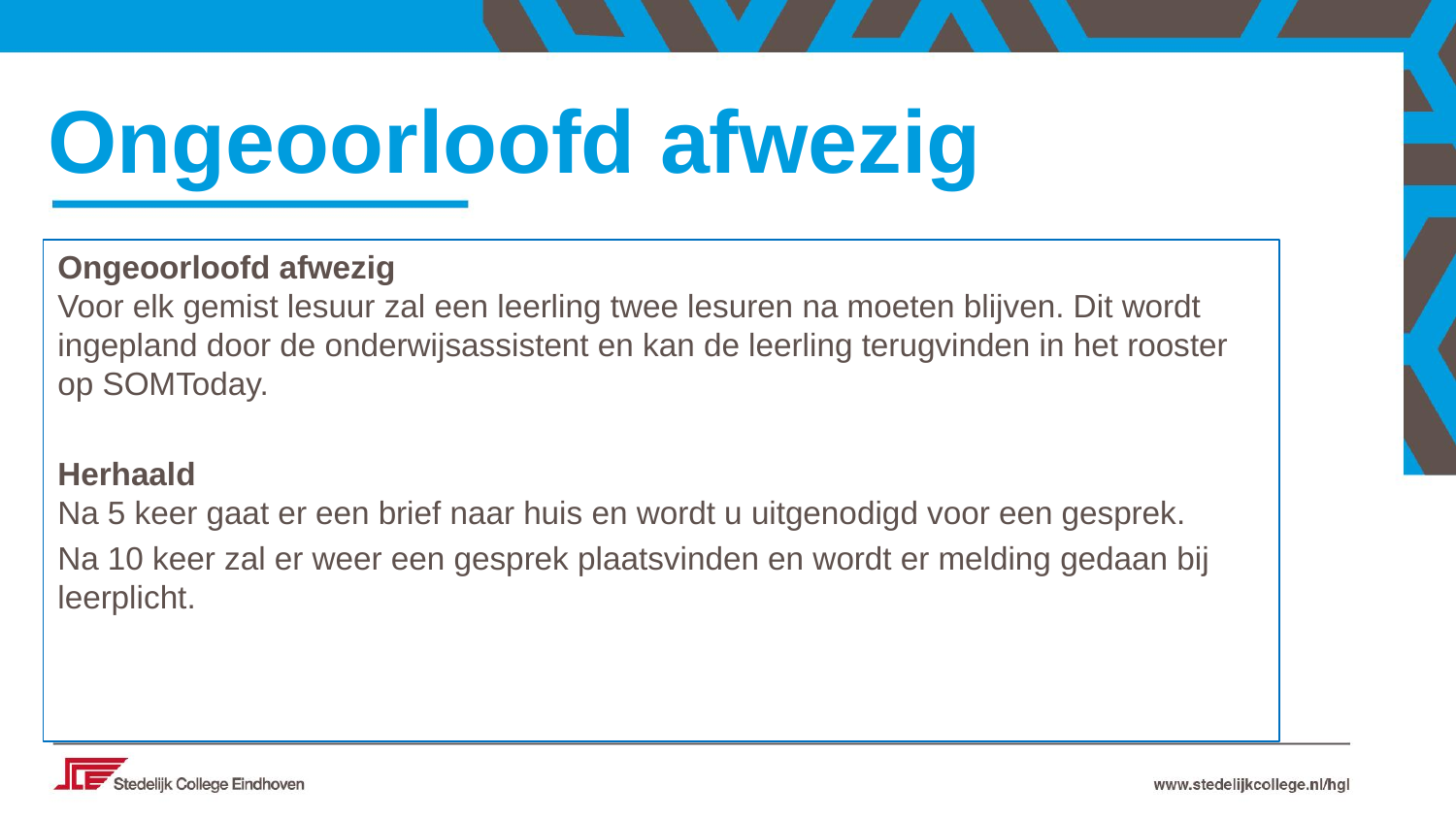

Ongeoorloofd afwezig
Ongeoorloofd afwezig
Voor elk gemist lesuur zal een leerling twee lesuren na moeten blijven. Dit wordt ingepland door de onderwijsassistent en kan de leerling terugvinden in het rooster op SOMToday.

Herhaald
Na 5 keer gaat er een brief naar huis en wordt u uitgenodigd voor een gesprek.
Na 10 keer zal er weer een gesprek plaatsvinden en wordt er melding gedaan bij leerplicht.